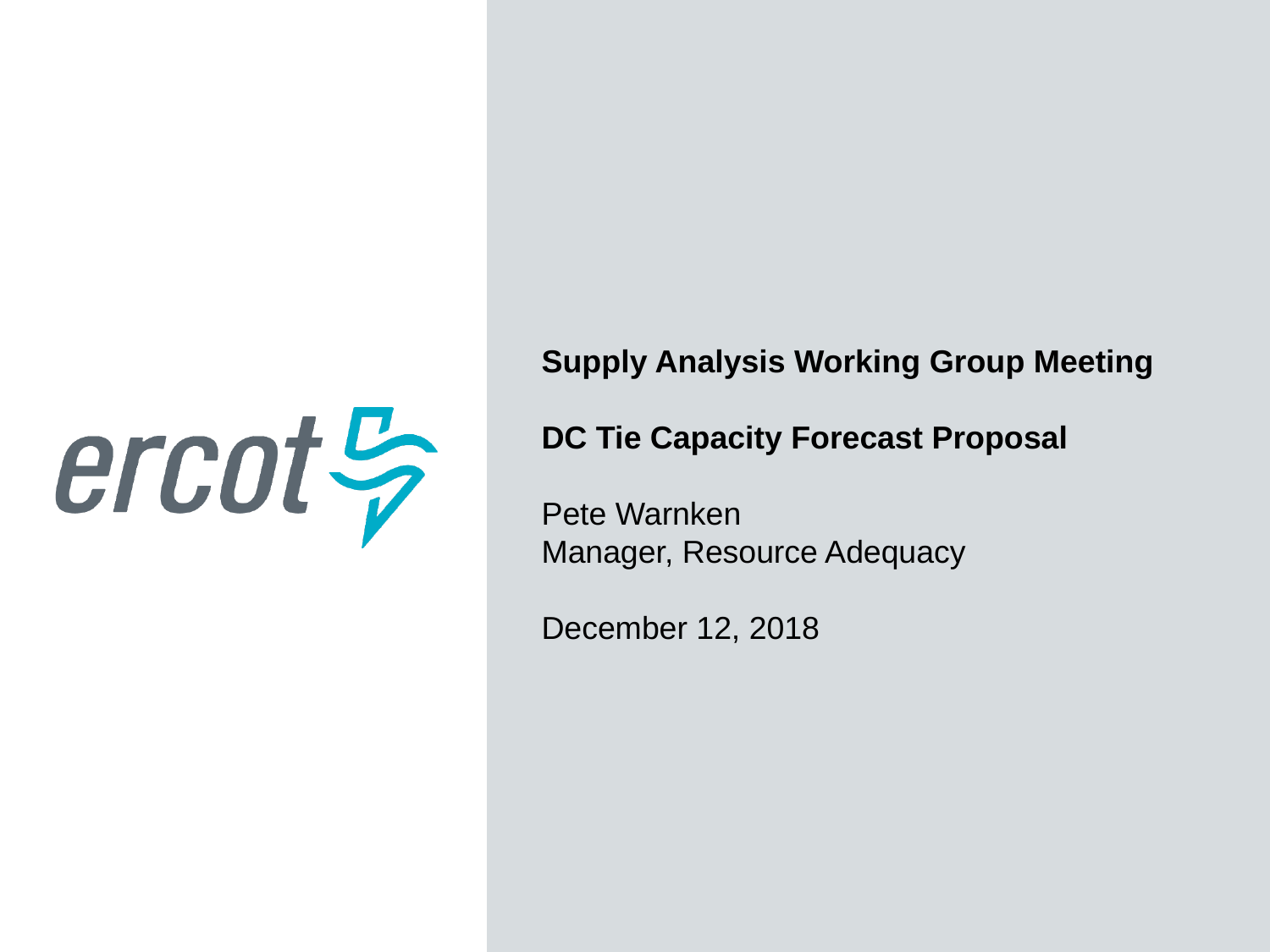

Supply Analysis Working Group Meeting

DC Tie Capacity Forecast Proposal

Pete Warnken
Manager, Resource Adequacy

December 12, 2018